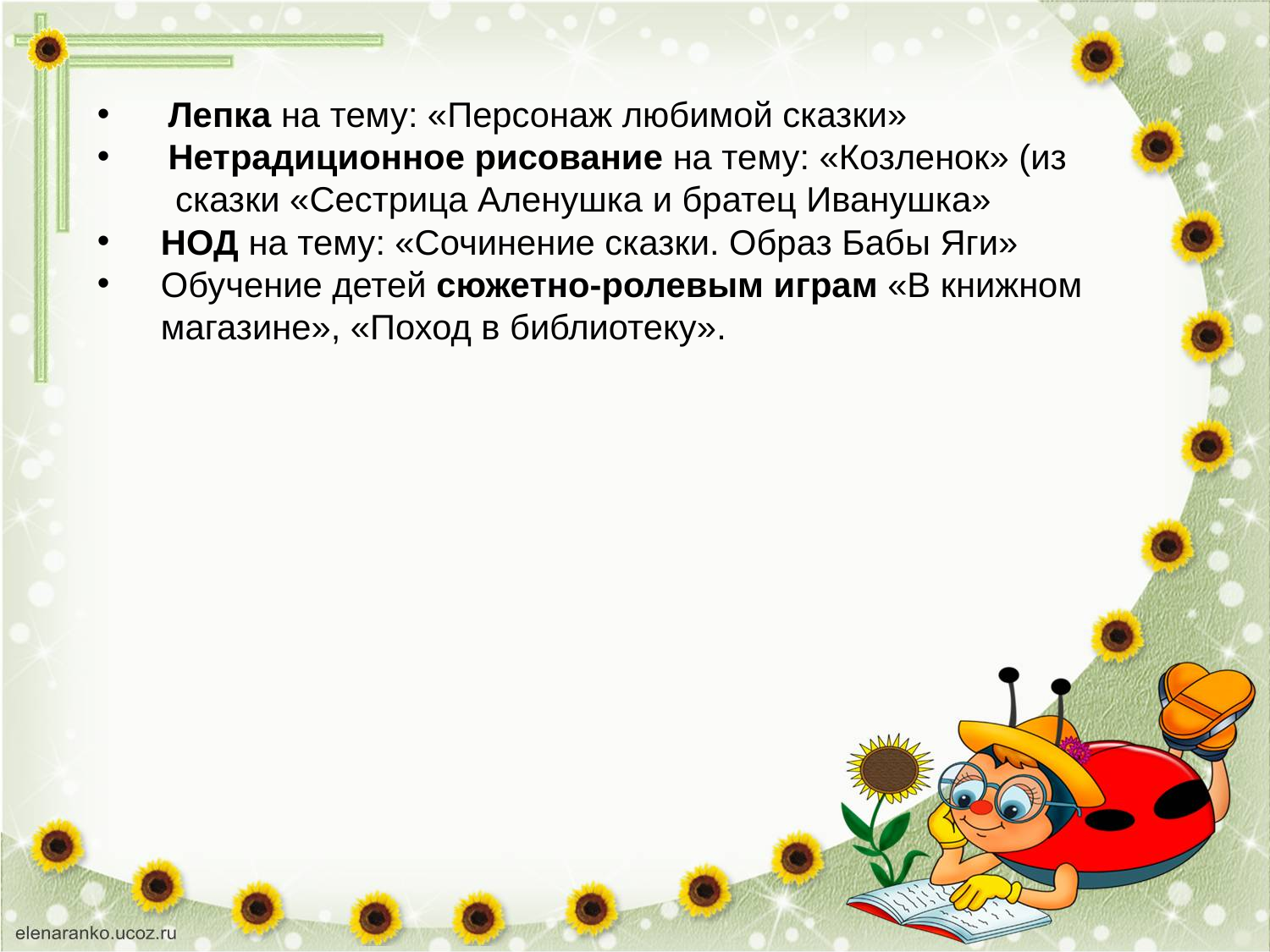

Лепка на тему: «Персонаж любимой сказки»
      Нетрадиционное рисование на тему: «Козленок» (из
        сказки «Сестрица Аленушка и братец Иванушка»
НОД на тему: «Сочинение сказки. Образ Бабы Яги»
Обучение детей сюжетно-ролевым играм «В книжном магазине», «Поход в библиотеку».